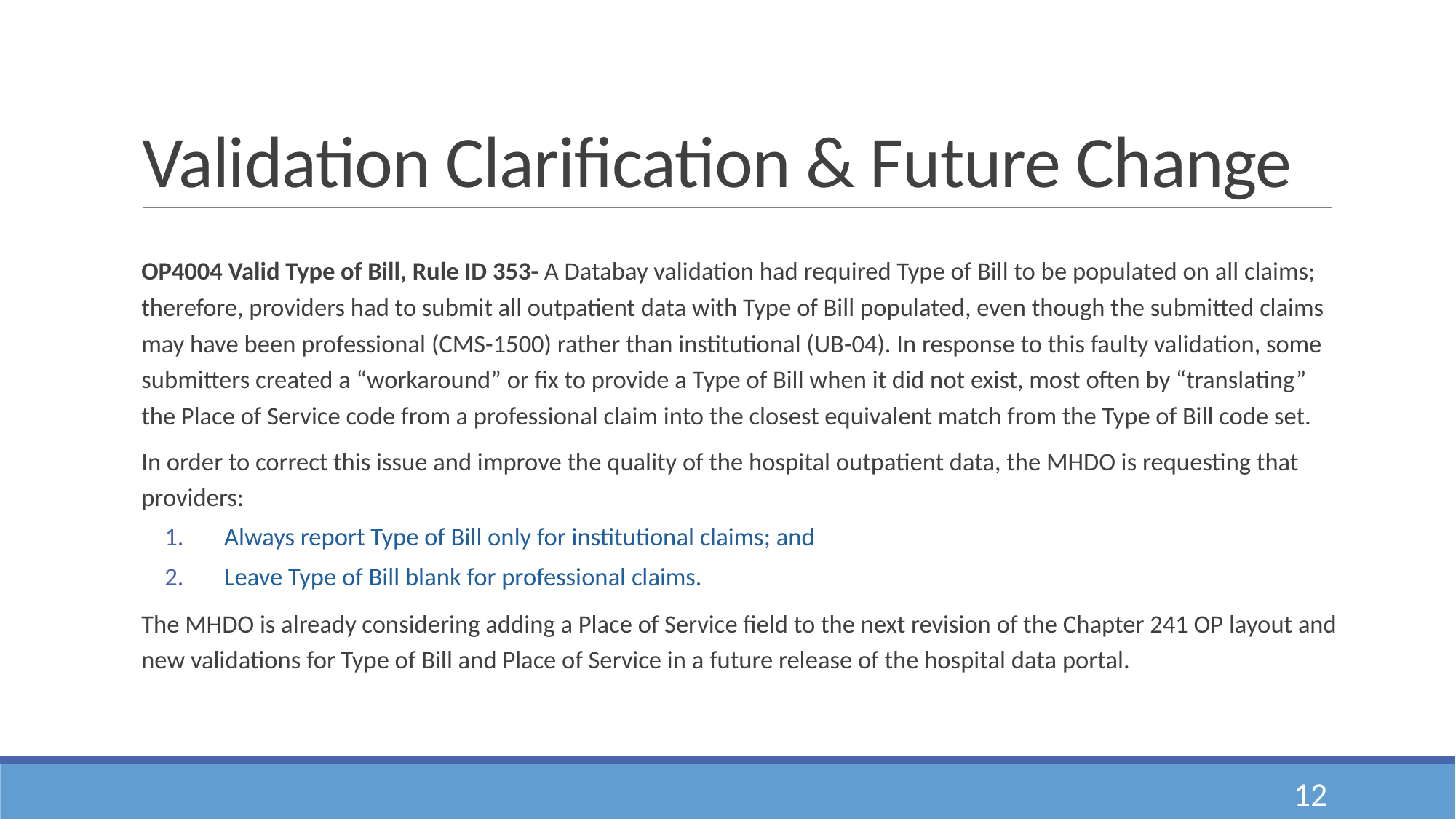

# Validation Clarification & Future Change
OP4004 Valid Type of Bill, Rule ID 353- A Databay validation had required Type of Bill to be populated on all claims; therefore, providers had to submit all outpatient data with Type of Bill populated, even though the submitted claims may have been professional (CMS-1500) rather than institutional (UB-04). In response to this faulty validation, some submitters created a “workaround” or fix to provide a Type of Bill when it did not exist, most often by “translating” the Place of Service code from a professional claim into the closest equivalent match from the Type of Bill code set.
In order to correct this issue and improve the quality of the hospital outpatient data, the MHDO is requesting that providers:
Always report Type of Bill only for institutional claims; and
Leave Type of Bill blank for professional claims.
The MHDO is already considering adding a Place of Service field to the next revision of the Chapter 241 OP layout and new validations for Type of Bill and Place of Service in a future release of the hospital data portal.
12